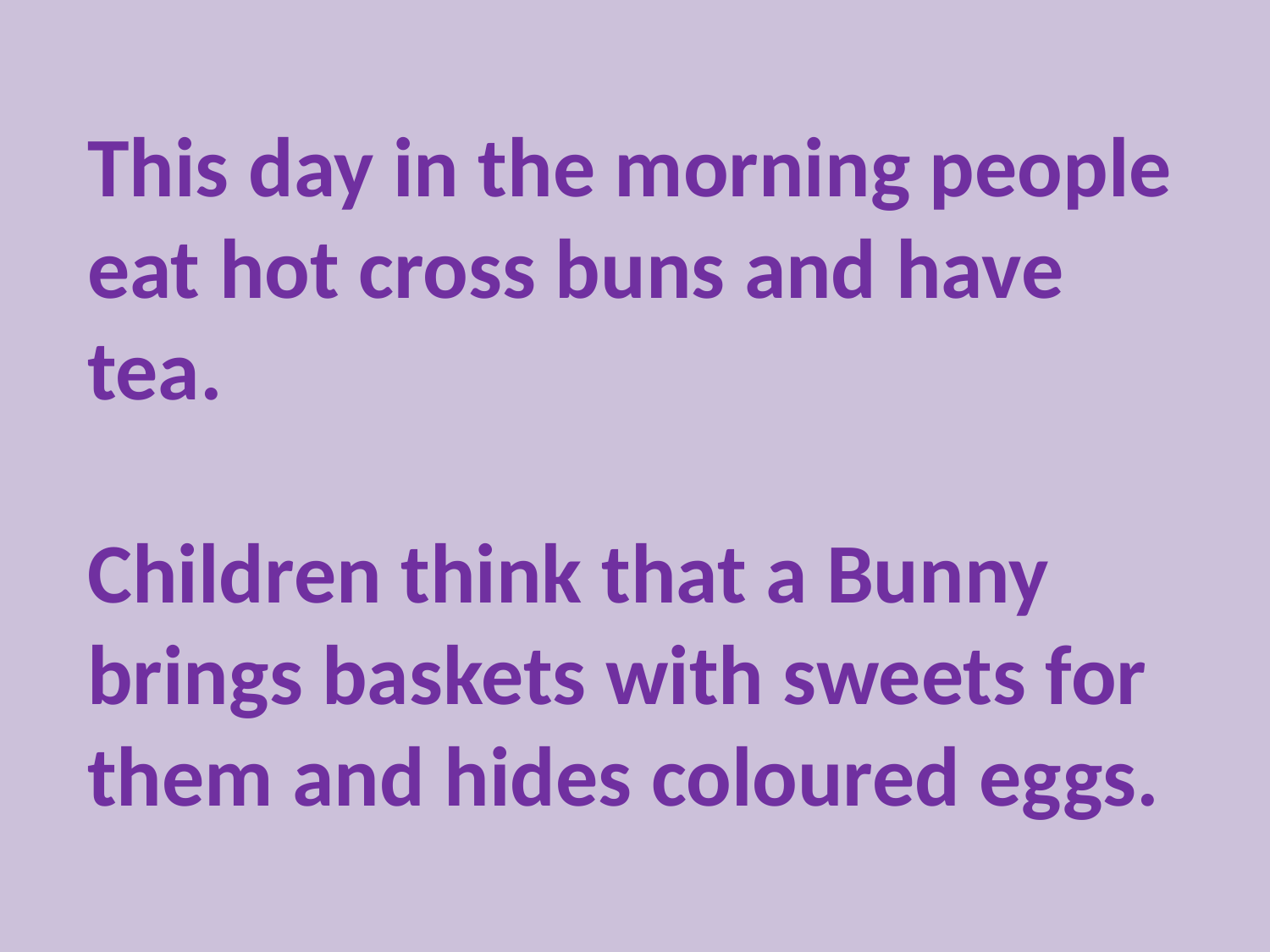

This day in the morning people eat hot cross buns and have tea.

Children think that a Bunny brings baskets with sweets for them and hides coloured eggs.